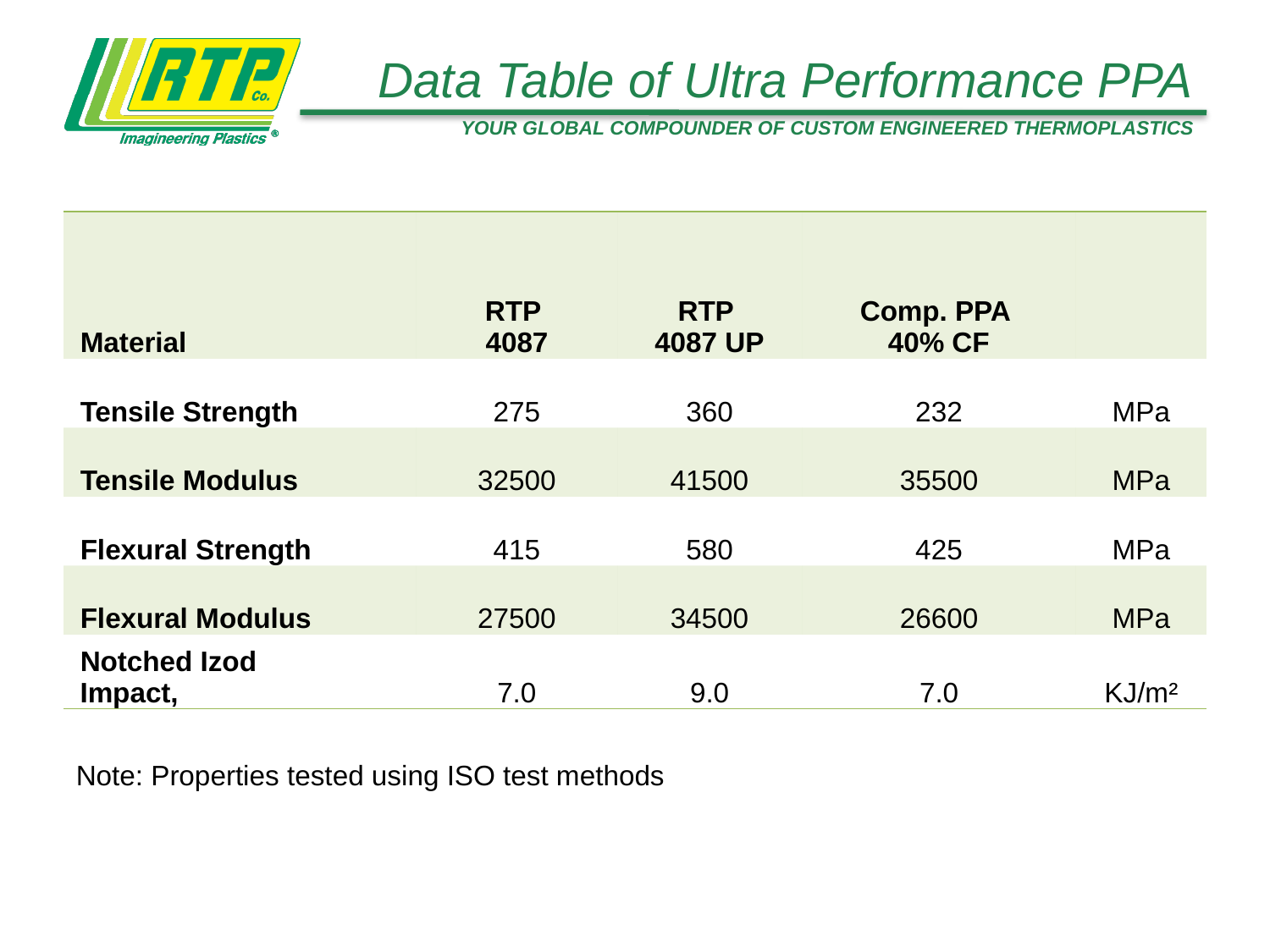

# Data Table of Ultra Performance PPA
| Material | RTP 4087 | RTP 4087 UP | Comp. PPA 40% CF |  |
| --- | --- | --- | --- | --- |
| Tensile Strength | 275 | 360 | 232 | MPa |
| Tensile Modulus | 32500 | 41500 | 35500 | MPa |
| Flexural Strength | 415 | 580 | 425 | MPa |
| Flexural Modulus | 27500 | 34500 | 26600 | MPa |
| Notched Izod Impact, | 7.0 | 9.0 | 7.0 | KJ/m² |
Note: Properties tested using ISO test methods